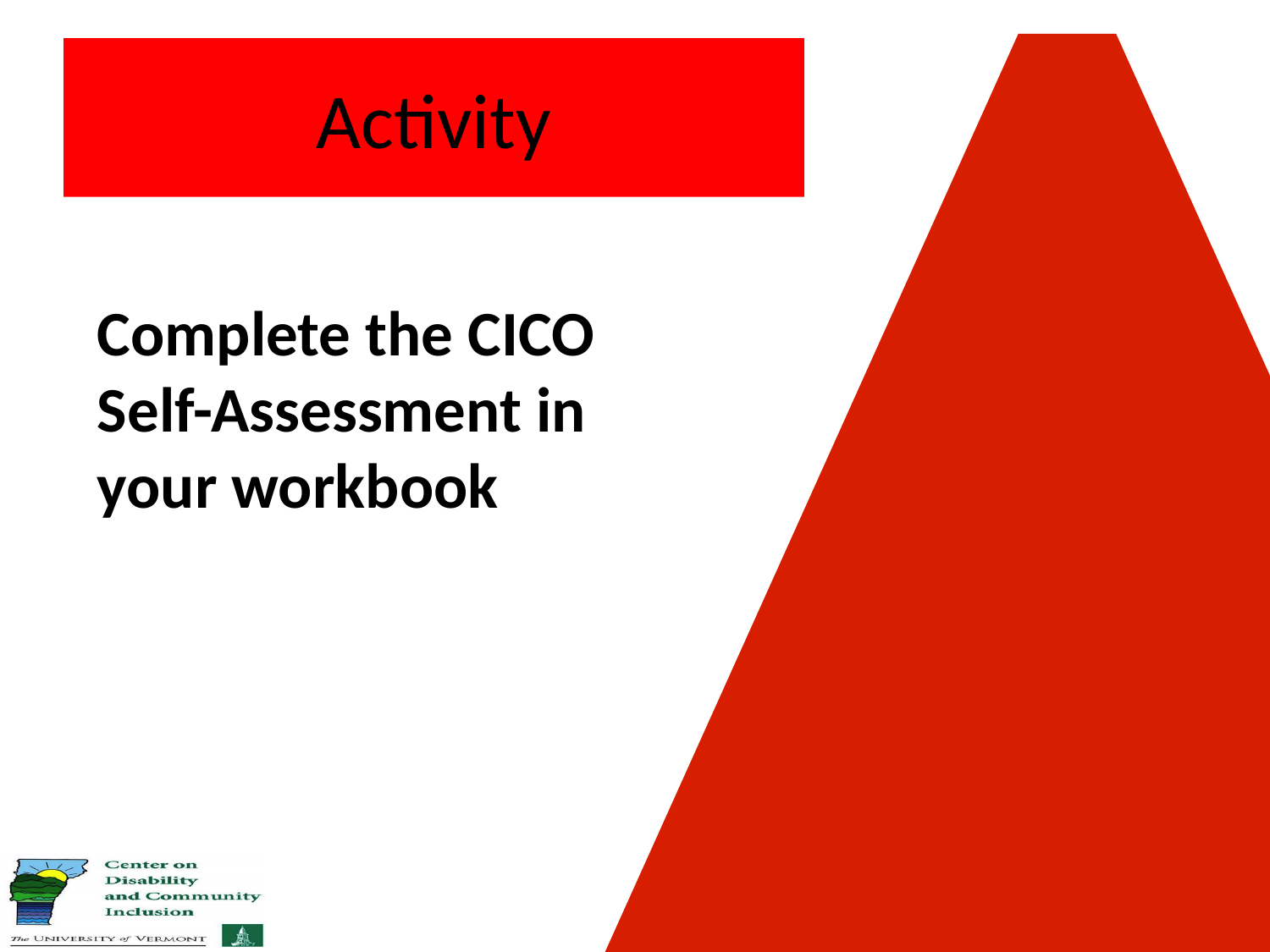

# Activity
Complete the CICO Self-Assessment in your workbook